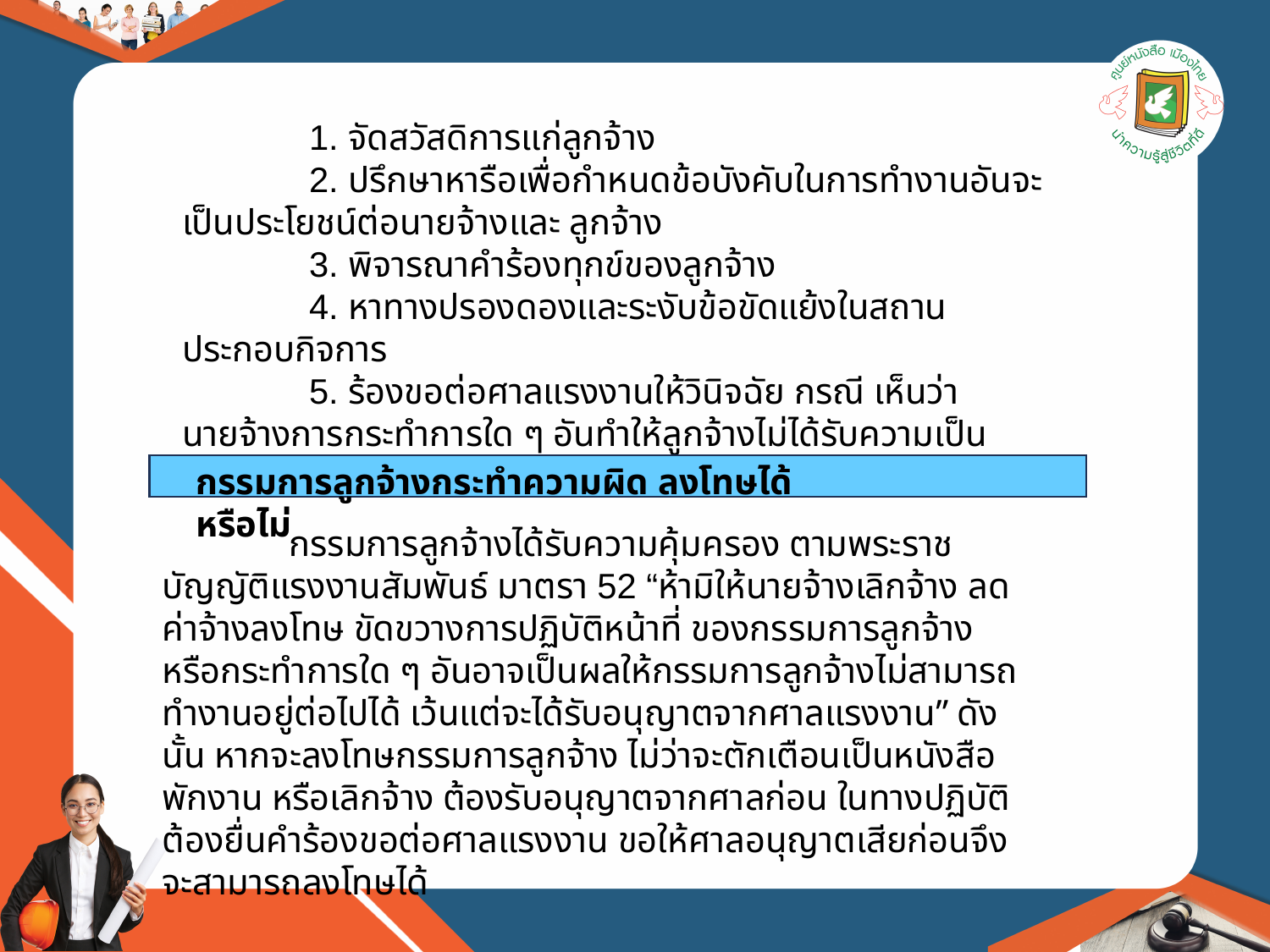

1. จัดสวัสดิการแก่ลูกจ้าง
	2. ปรึกษาหารือเพื่อกำหนดข้อบังคับในการทำงานอันจะเป็นประโยชน์ต่อนายจ้างและ ลูกจ้าง
	3. พิจารณาคำร้องทุกข์ของลูกจ้าง
	4. หาทางปรองดองและระงับข้อขัดแย้งในสถานประกอบกิจการ
	5. ร้องขอต่อศาลแรงงานให้วินิจฉัย กรณี เห็นว่านายจ้างการกระทำการใด ๆ อันทำให้ลูกจ้างไม่ได้รับความเป็นธรรมหรือได้รับความเดือดร้อนเกินสมควร
กรรมการลูกจ้างกระทำความผิด ลงโทษได้หรือไม่

	กรรมการลูกจ้างได้รับความคุ้มครอง ตามพระราชบัญญัติแรงงานสัมพันธ์ มาตรา 52 “ห้ามิให้นายจ้างเลิกจ้าง ลดค่าจ้างลงโทษ ขัดขวางการปฏิบัติหน้าที่ ของกรรมการลูกจ้าง หรือกระทำการใด ๆ อันอาจเป็นผลให้กรรมการลูกจ้างไม่สามารถทำงานอยู่ต่อไปได้ เว้นแต่จะได้รับอนุญาตจากศาลแรงงาน” ดังนั้น หากจะลงโทษกรรมการลูกจ้าง ไม่ว่าจะตักเตือนเป็นหนังสือ พักงาน หรือเลิกจ้าง ต้องรับอนุญาตจากศาลก่อน ในทางปฏิบัติต้องยื่นคำร้องขอต่อศาลแรงงาน ขอให้ศาลอนุญาตเสียก่อนจึงจะสามารถลงโทษได้